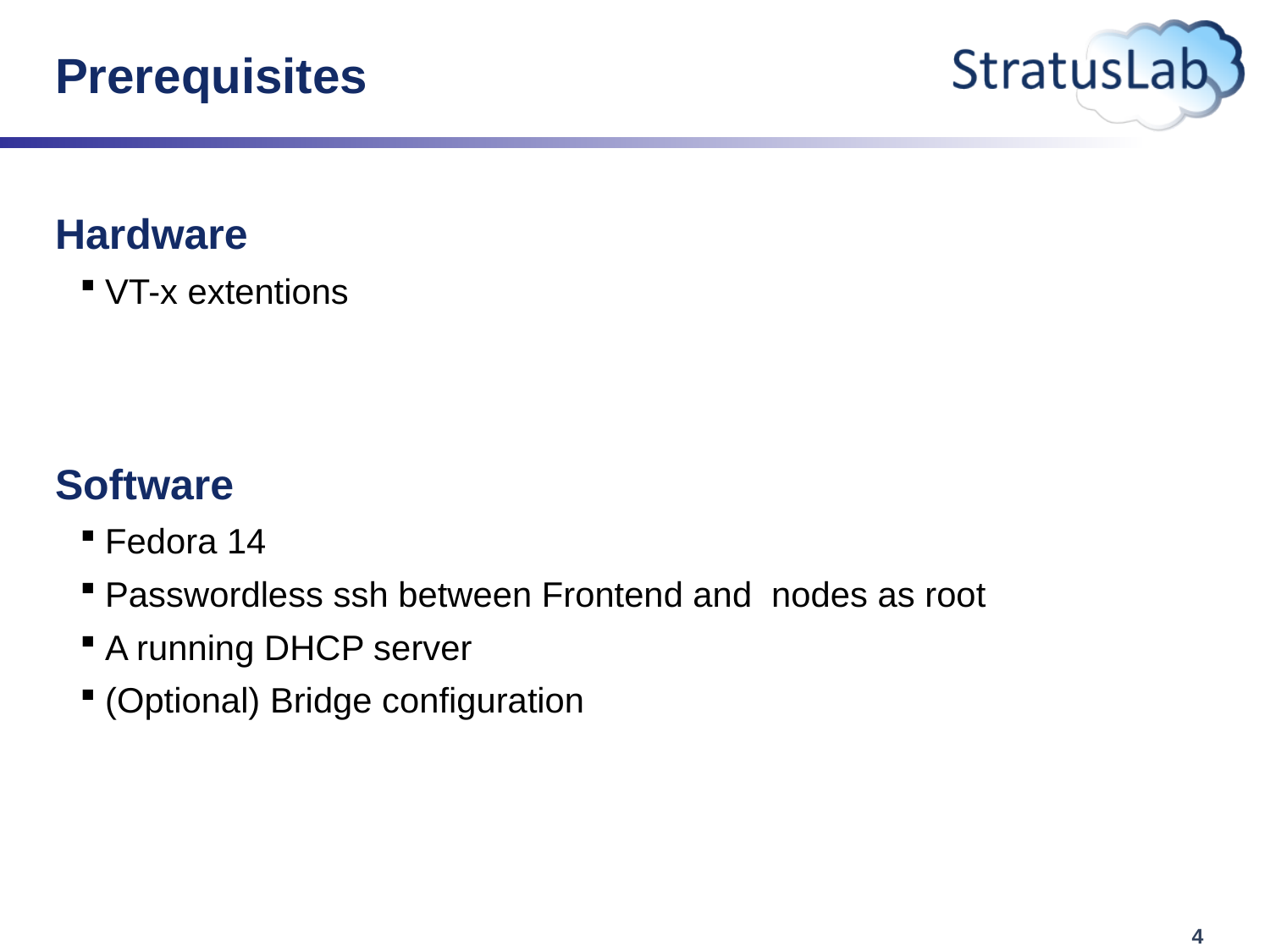

# Prerequisites
Hardware
VT-x extentions

Software
Fedora 14
Passwordless ssh between Frontend and  nodes as root
A running DHCP server
(Optional) Bridge configuration